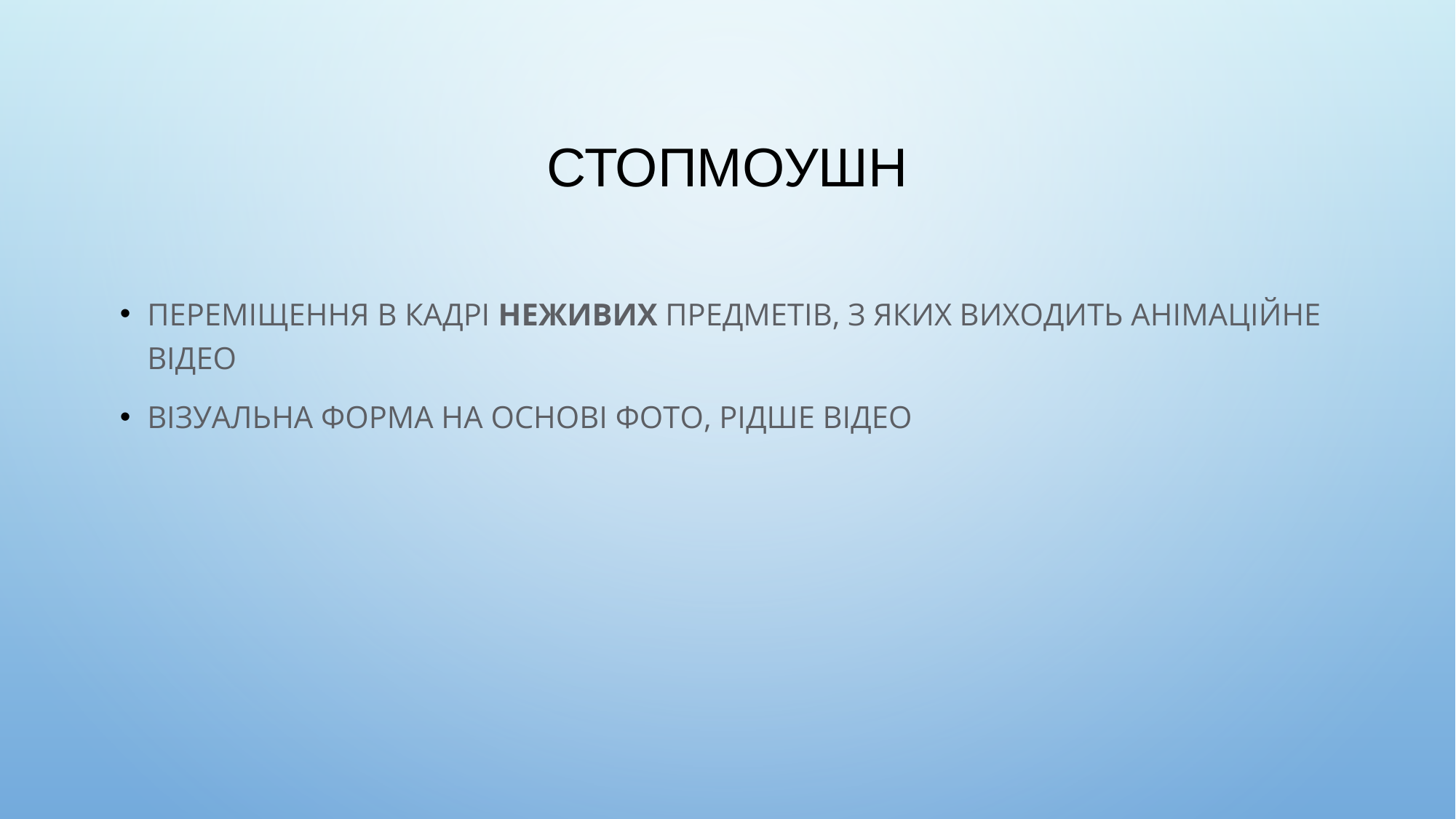

# Стопмоушн
Переміщення в кадрі неживих предметів, з яких виходить анімаційне відео
Візуальна форма на основі фото, рідше відео